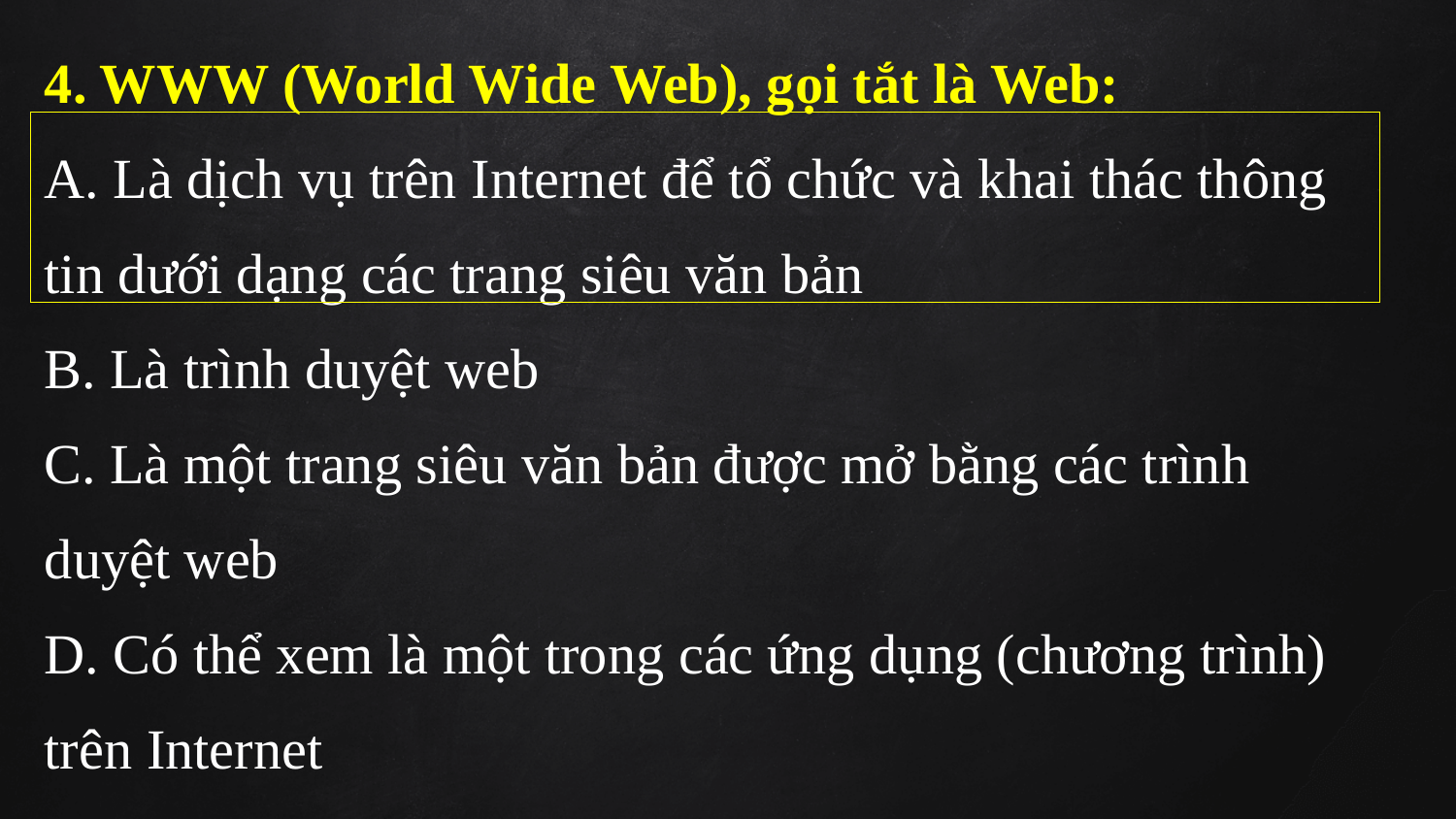

4. WWW (World Wide Web), gọi tắt là Web:
A. Là dịch vụ trên Internet để tổ chức và khai thác thông tin dưới dạng các trang siêu văn bản
B. Là trình duyệt web
C. Là một trang siêu văn bản được mở bằng các trình duyệt web
D. Có thể xem là một trong các ứng dụng (chương trình) trên Internet